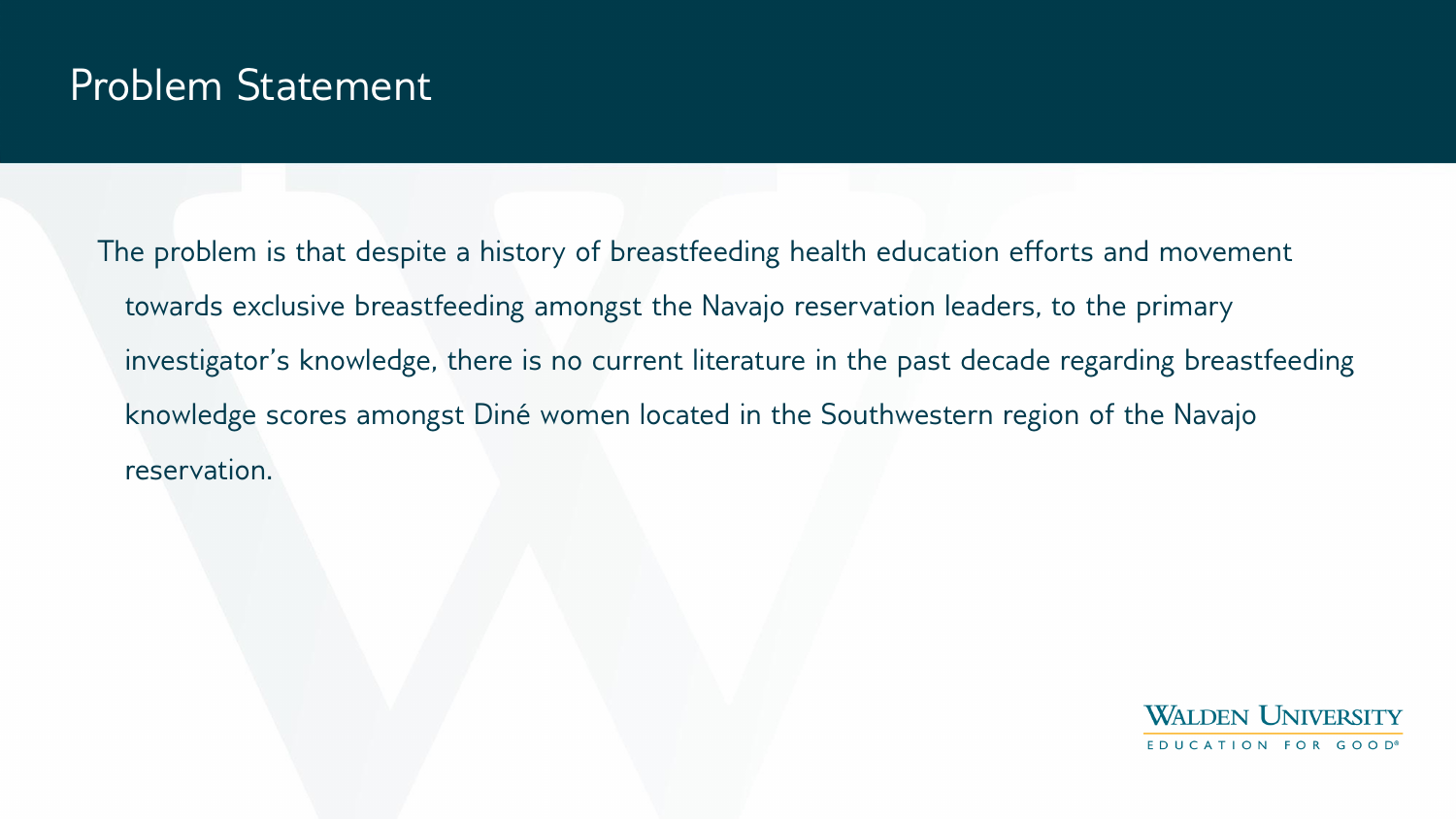

# Problem Statement
The problem is that despite a history of breastfeeding health education efforts and movement towards exclusive breastfeeding amongst the Navajo reservation leaders, to the primary investigator’s knowledge, there is no current literature in the past decade regarding breastfeeding knowledge scores amongst Diné women located in the Southwestern region of the Navajo reservation.